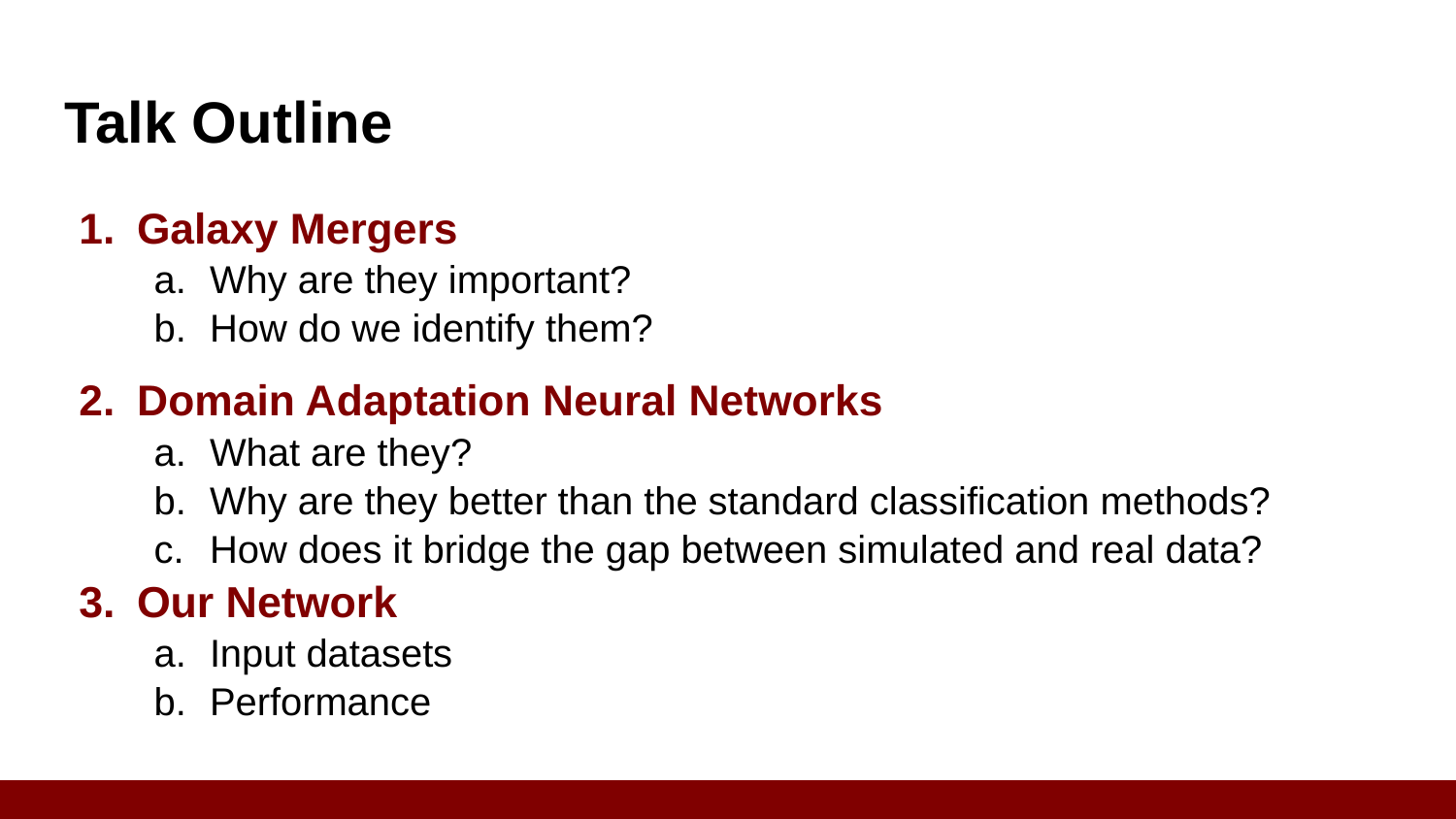

# Talk Outline
Galaxy Mergers
Why are they important?
How do we identify them?
Domain Adaptation Neural Networks
What are they?
Why are they better than the standard classification methods?
How does it bridge the gap between simulated and real data?
Our Network
Input datasets
Performance